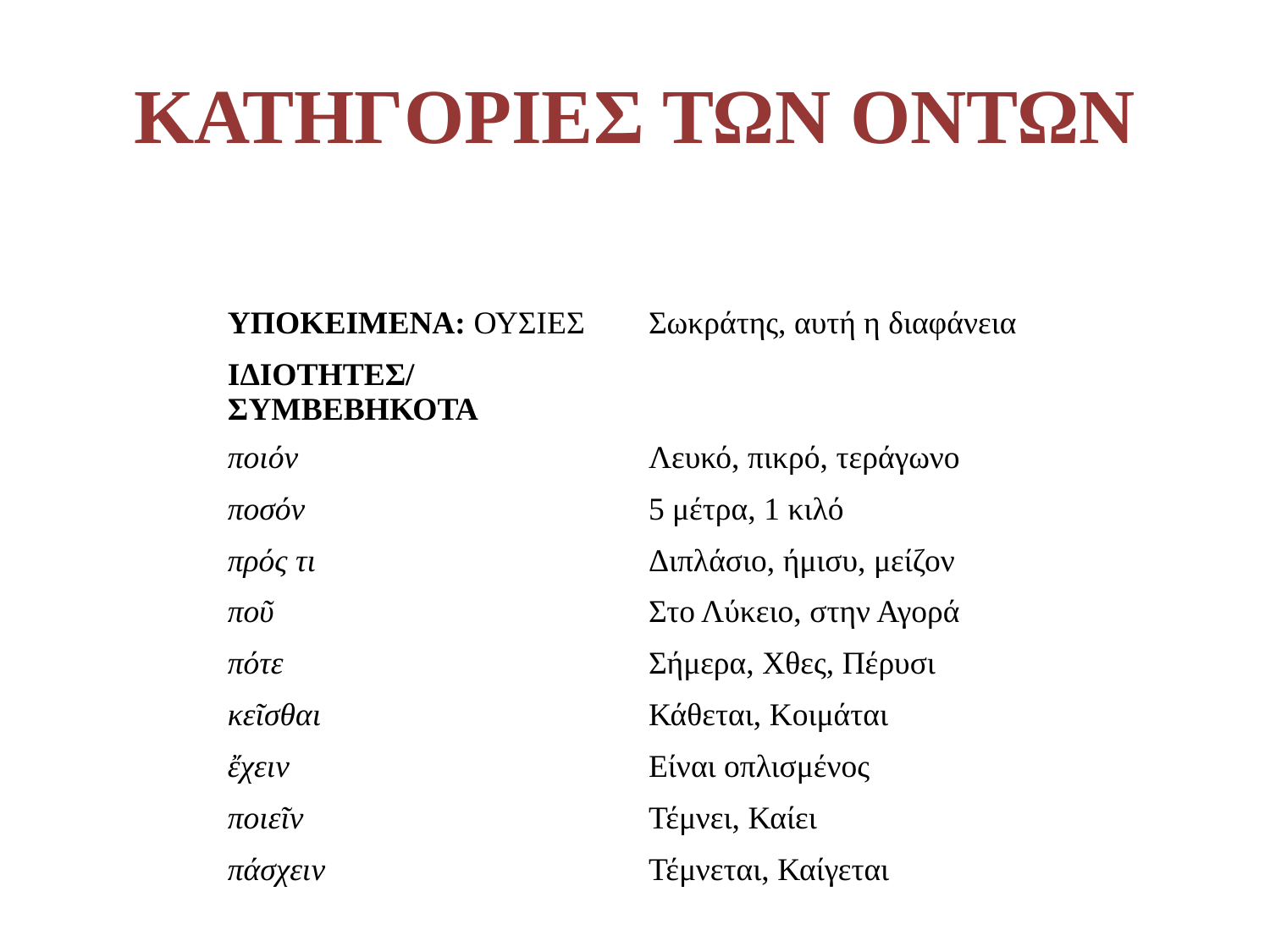

# ΚΑΤΗΓΟΡΙΕΣ ΤΩΝ ΟΝΤΩΝ
| ΓΕΝΗ ή ΚΑΤΗΓΟΡΙΕΣ ΟΝΤΩΝ |  |
| --- | --- |
| ΥΠΟΚΕΙΜΕΝΑ: ΟΥΣΙΕΣ | Σωκράτης, αυτή η διαφάνεια |
| ΙΔΙΟΤΗΤΕΣ/ ΣΥΜΒΕΒΗΚΟΤΑ |  |
| ποιόν | Λευκό, πικρό, τεράγωνο |
| ποσόν | 5 μέτρα, 1 κιλό |
| πρός τι | Διπλάσιο, ήμισυ, μείζον |
| ποῦ | Στο Λύκειο, στην Αγορά |
| πότε | Σήμερα, Χθες, Πέρυσι |
| κεῖσθαι | Κάθεται, Κοιμάται |
| ἔχειν | Είναι οπλισμένος |
| ποιεῖν | Τέμνει, Καίει |
| πάσχειν | Τέμνεται, Καίγεται |